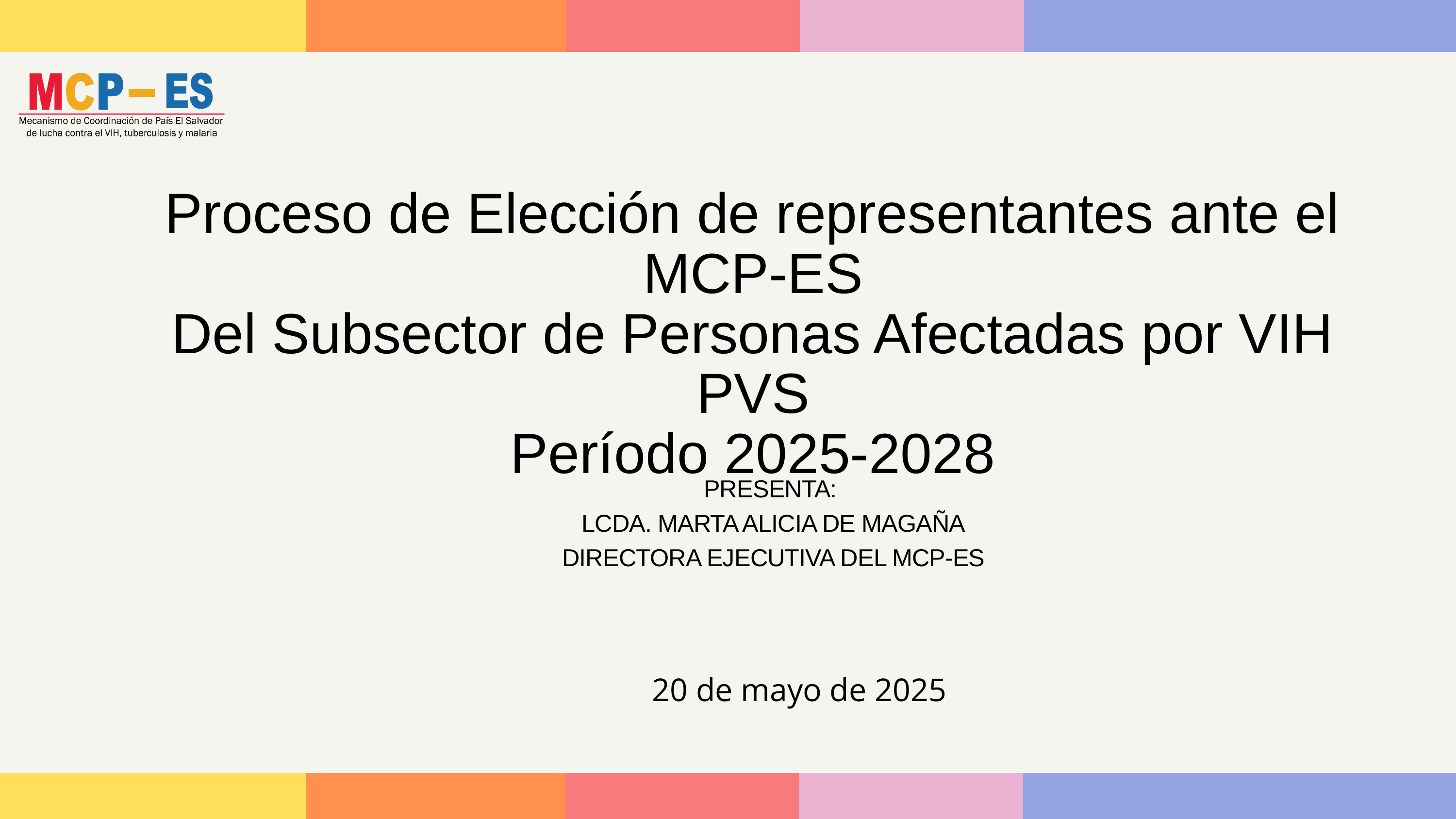

Proceso de Elección de representantes ante el MCP-ES
Del Subsector de Personas Afectadas por VIH PVS
Período 2025-2028

PRESENTA:
LCDA. MARTA ALICIA DE MAGAÑA
DIRECTORA EJECUTIVA DEL MCP-ES

20 de mayo de 2025